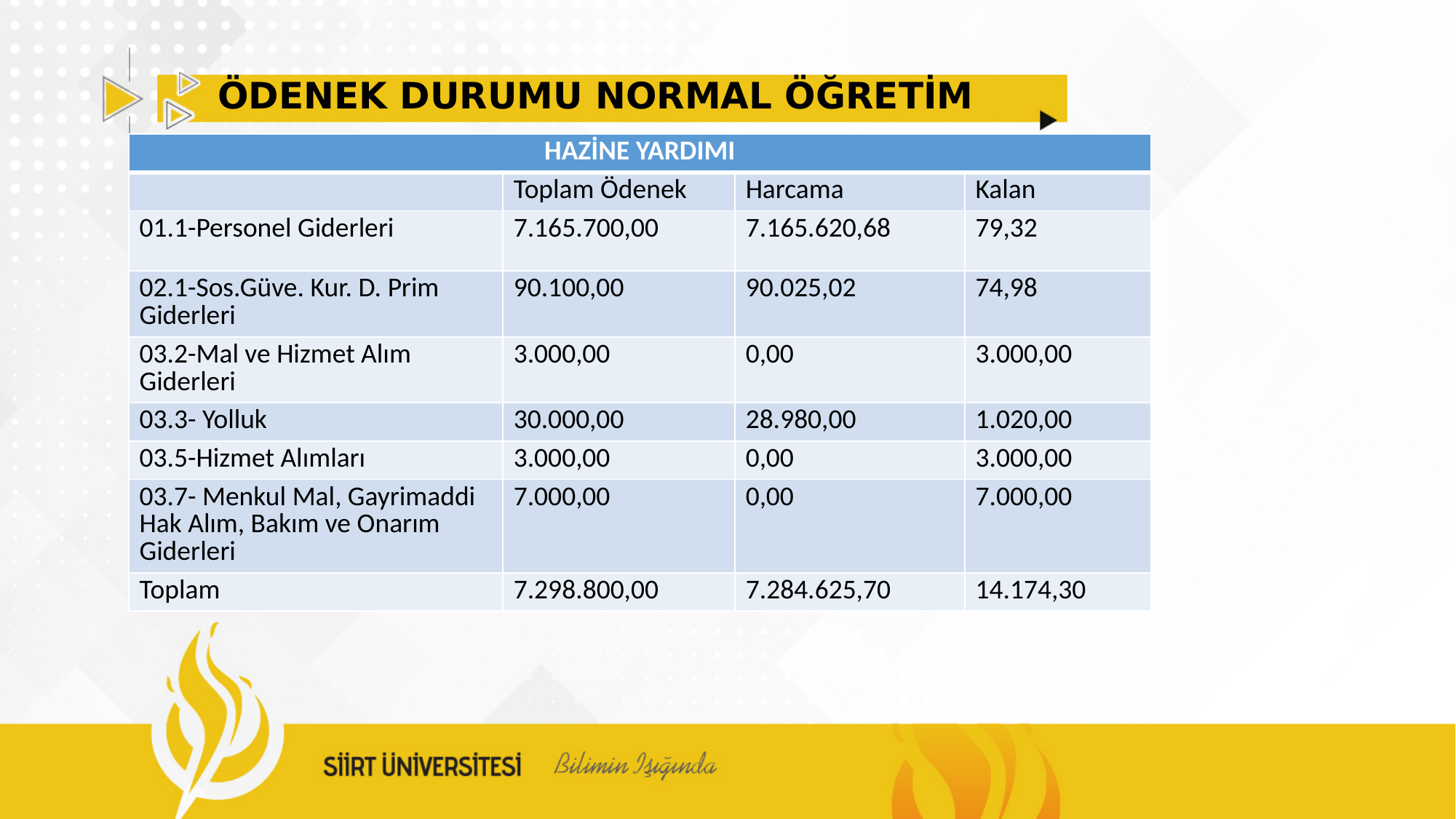

# ÖDENEK DURUMU NORMAL ÖĞRETİM
| HAZİNE YARDIMI |  |  |  |
| --- | --- | --- | --- |
|  | Toplam Ödenek | Harcama | Kalan |
| 01.1-Personel Giderleri | 7.165.700,00 | 7.165.620,68 | 79,32 |
| 02.1-Sos.Güve. Kur. D. Prim Giderleri | 90.100,00 | 90.025,02 | 74,98 |
| 03.2-Mal ve Hizmet Alım Giderleri | 3.000,00 | 0,00 | 3.000,00 |
| 03.3- Yolluk | 30.000,00 | 28.980,00 | 1.020,00 |
| 03.5-Hizmet Alımları | 3.000,00 | 0,00 | 3.000,00 |
| 03.7- Menkul Mal, Gayrimaddi Hak Alım, Bakım ve Onarım Giderleri | 7.000,00 | 0,00 | 7.000,00 |
| Toplam | 7.298.800,00 | 7.284.625,70 | 14.174,30 |